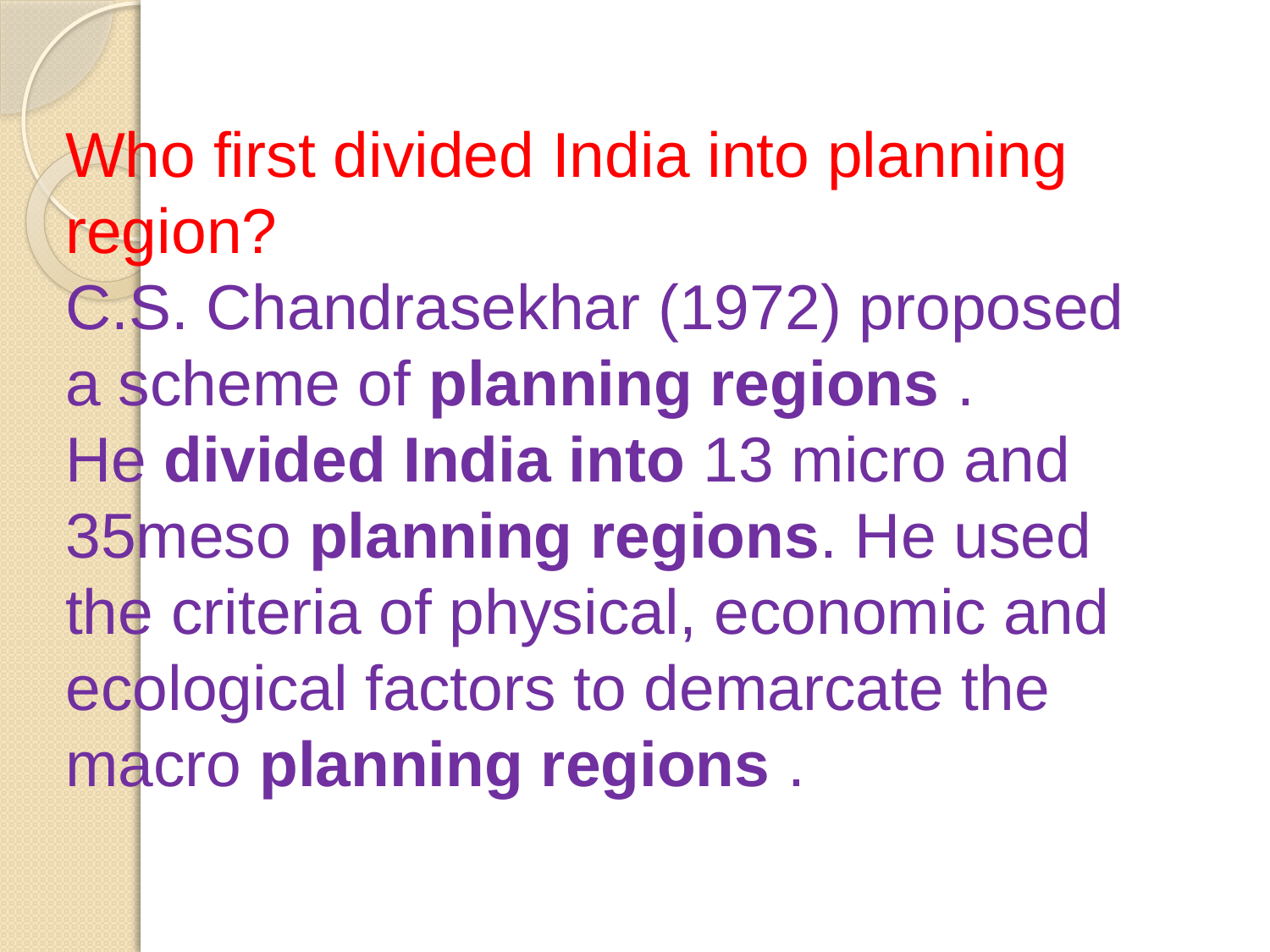

Who first divided India into planning region?
C.S. Chandrasekhar (1972) proposed a scheme of planning regions . He divided India into 13 micro and 35meso planning regions. He used the criteria of physical, economic and ecological factors to demarcate the macro planning regions .